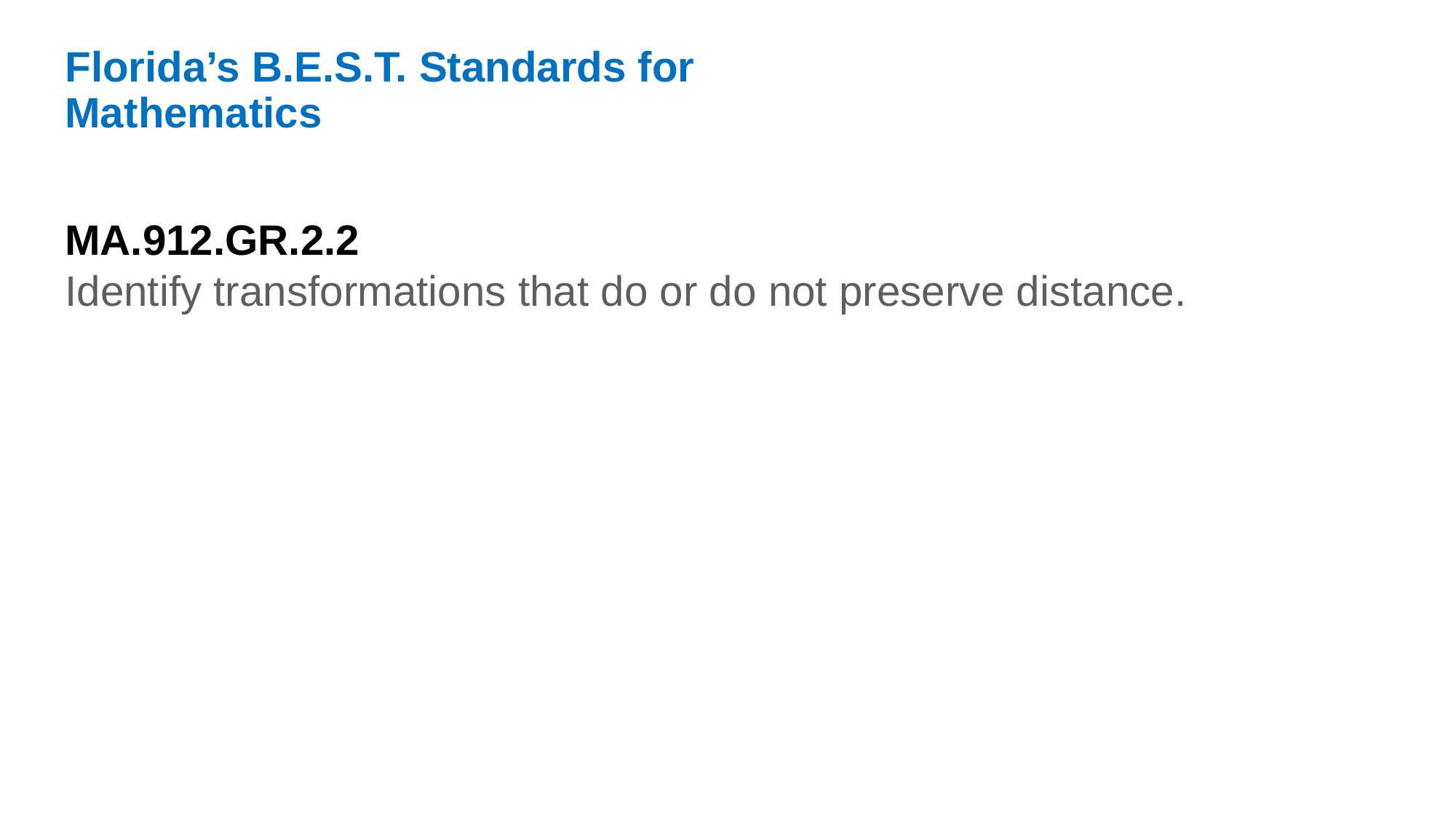

Florida’s B.E.S.T. Standards for Mathematics
MA.912.GR.2.2
Identify transformations that do or do not preserve distance.